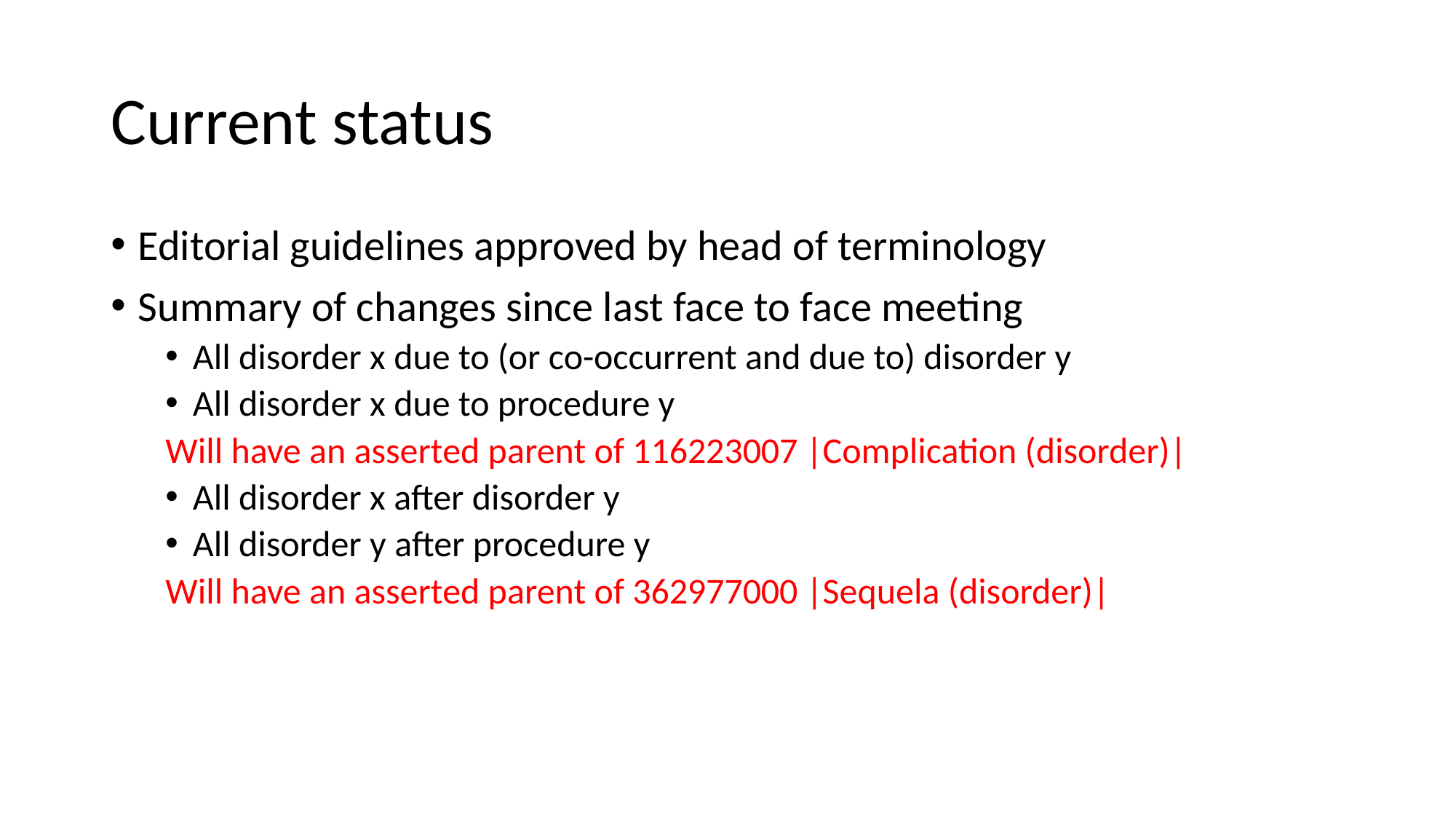

# Current status
Editorial guidelines approved by head of terminology
Summary of changes since last face to face meeting
All disorder x due to (or co-occurrent and due to) disorder y
All disorder x due to procedure y
Will have an asserted parent of 116223007 |Complication (disorder)|
All disorder x after disorder y
All disorder y after procedure y
Will have an asserted parent of 362977000 |Sequela (disorder)|